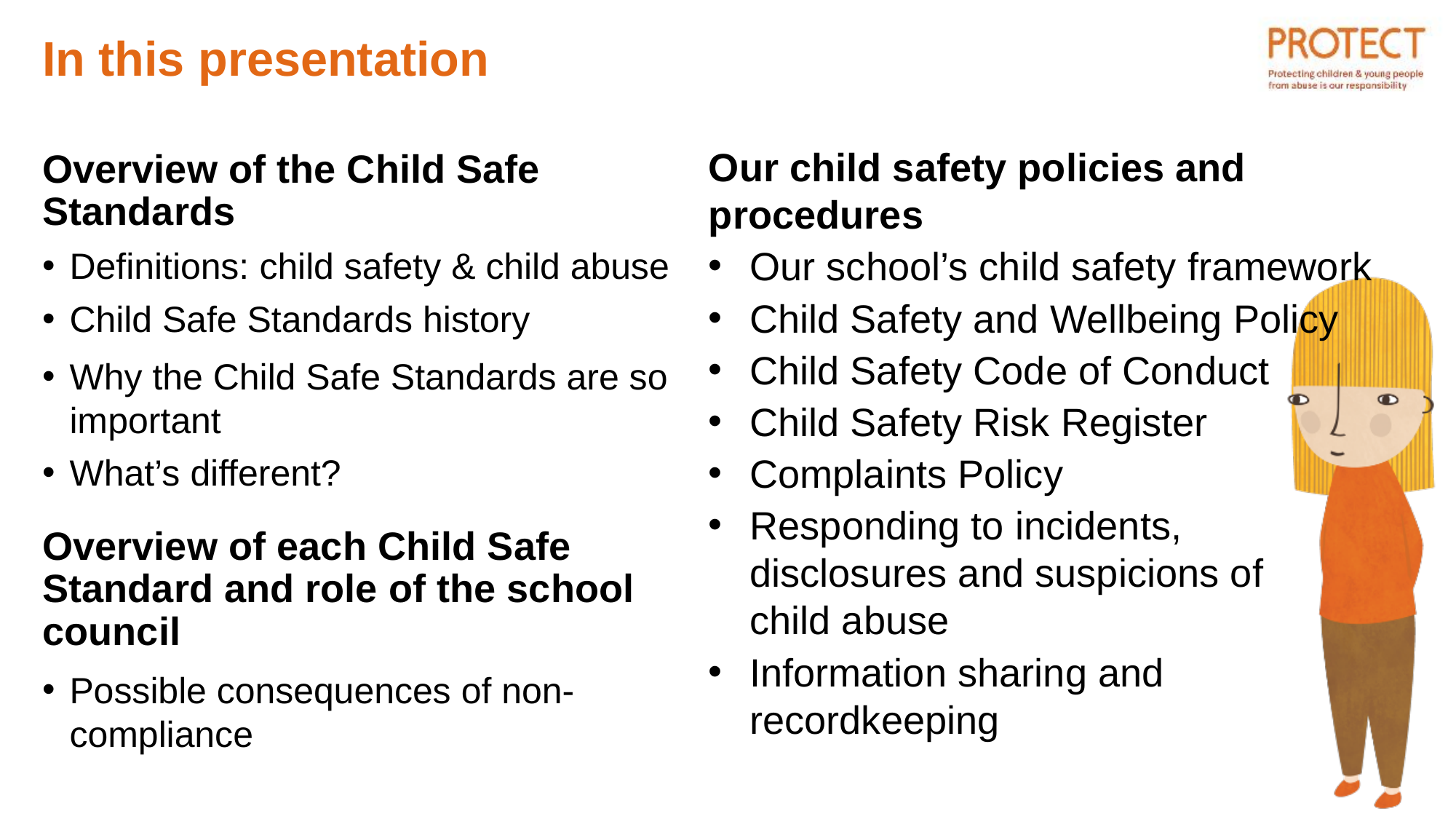

# In this presentation
Our child safety policies and procedures
Our school’s child safety framework
Child Safety and Wellbeing Policy
Child Safety Code of Conduct
Child Safety Risk Register
Complaints Policy
Responding to incidents, disclosures and suspicions of
child abuse
Information sharing and recordkeeping
Overview of the Child Safe Standards
Definitions: child safety & child abuse
Child Safe Standards history
Why the Child Safe Standards are so important
What’s different?
Overview of each Child Safe Standard and role of the school council
Possible consequences of non-compliance